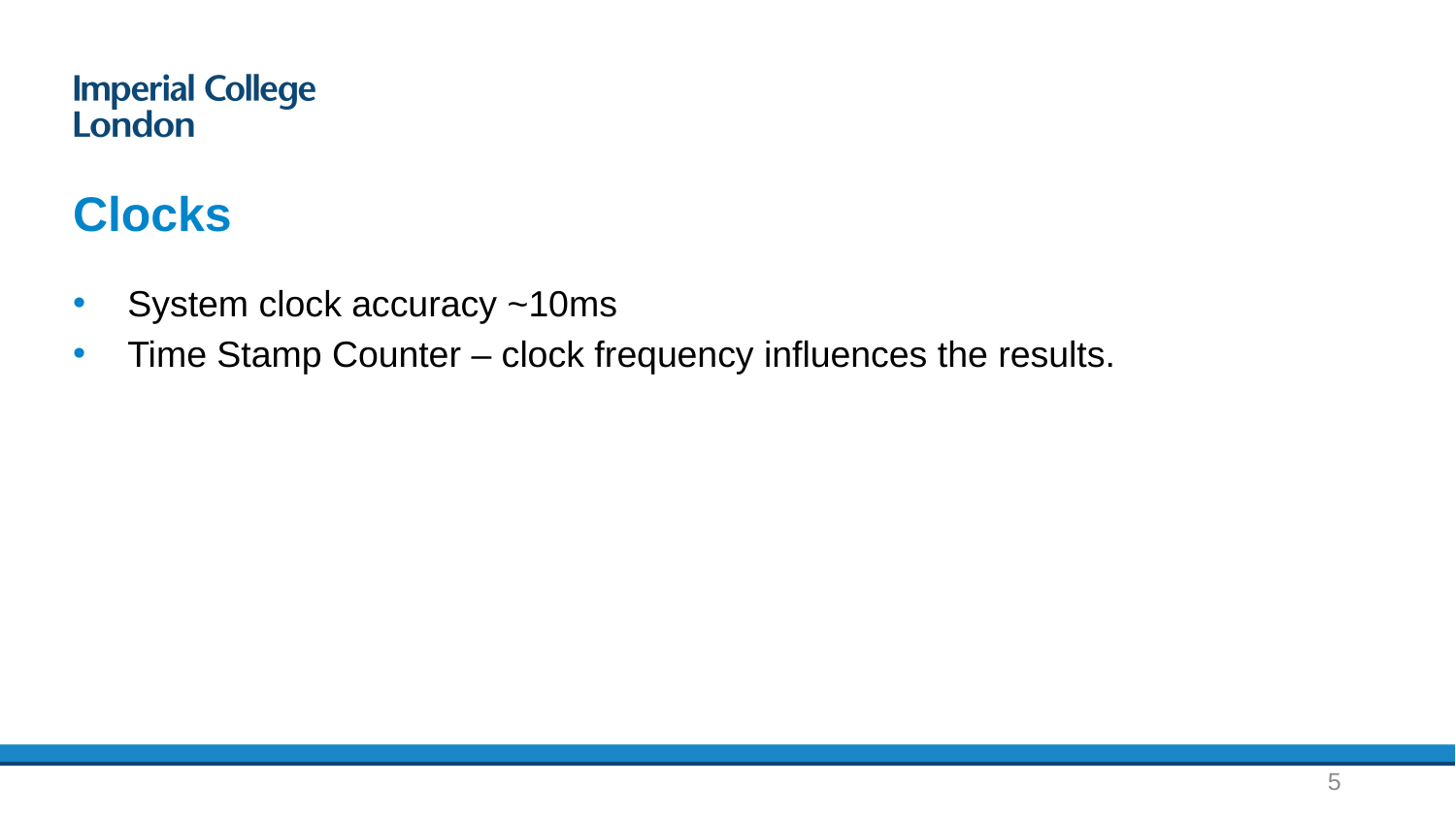

# Clocks
System clock accuracy ~10ms
Time Stamp Counter – clock frequency influences the results.

5